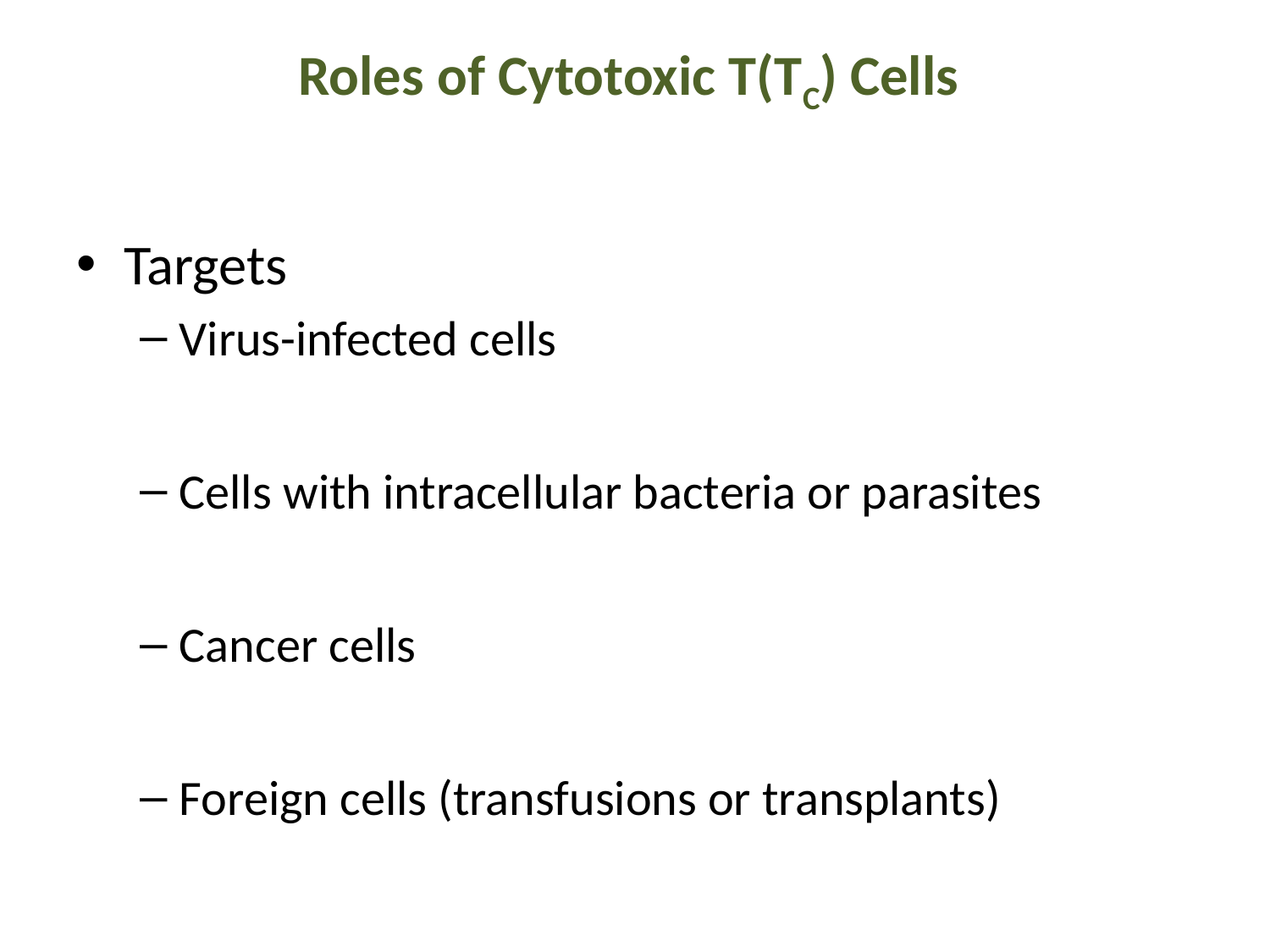

# Roles of Cytotoxic T(TC) Cells
Targets
Virus-infected cells

Cells with intracellular bacteria or parasites

Cancer cells

Foreign cells (transfusions or transplants)